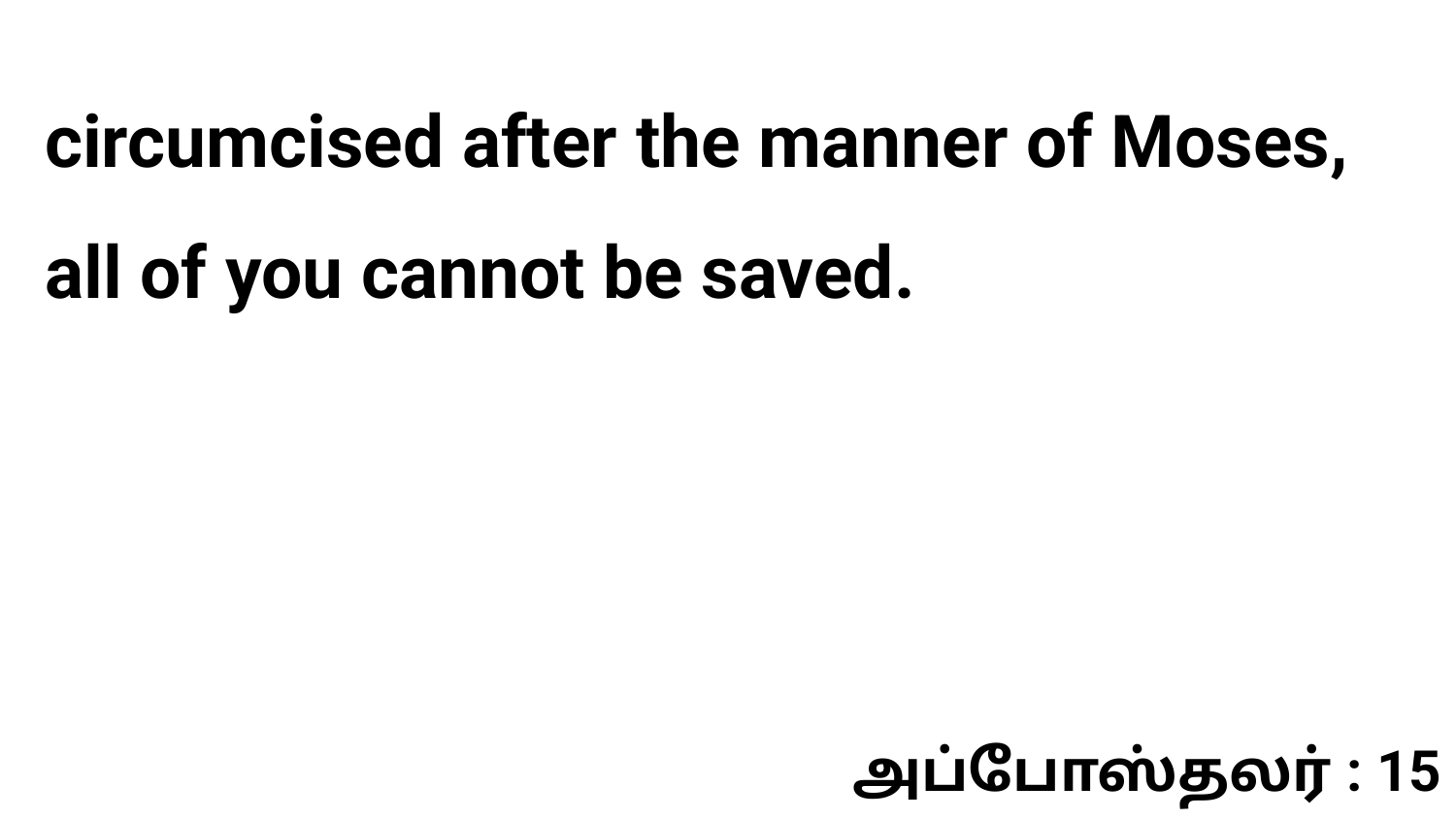

circumcised after the manner of Moses, all of you cannot be saved.
அப்போஸ்தலர் : 15